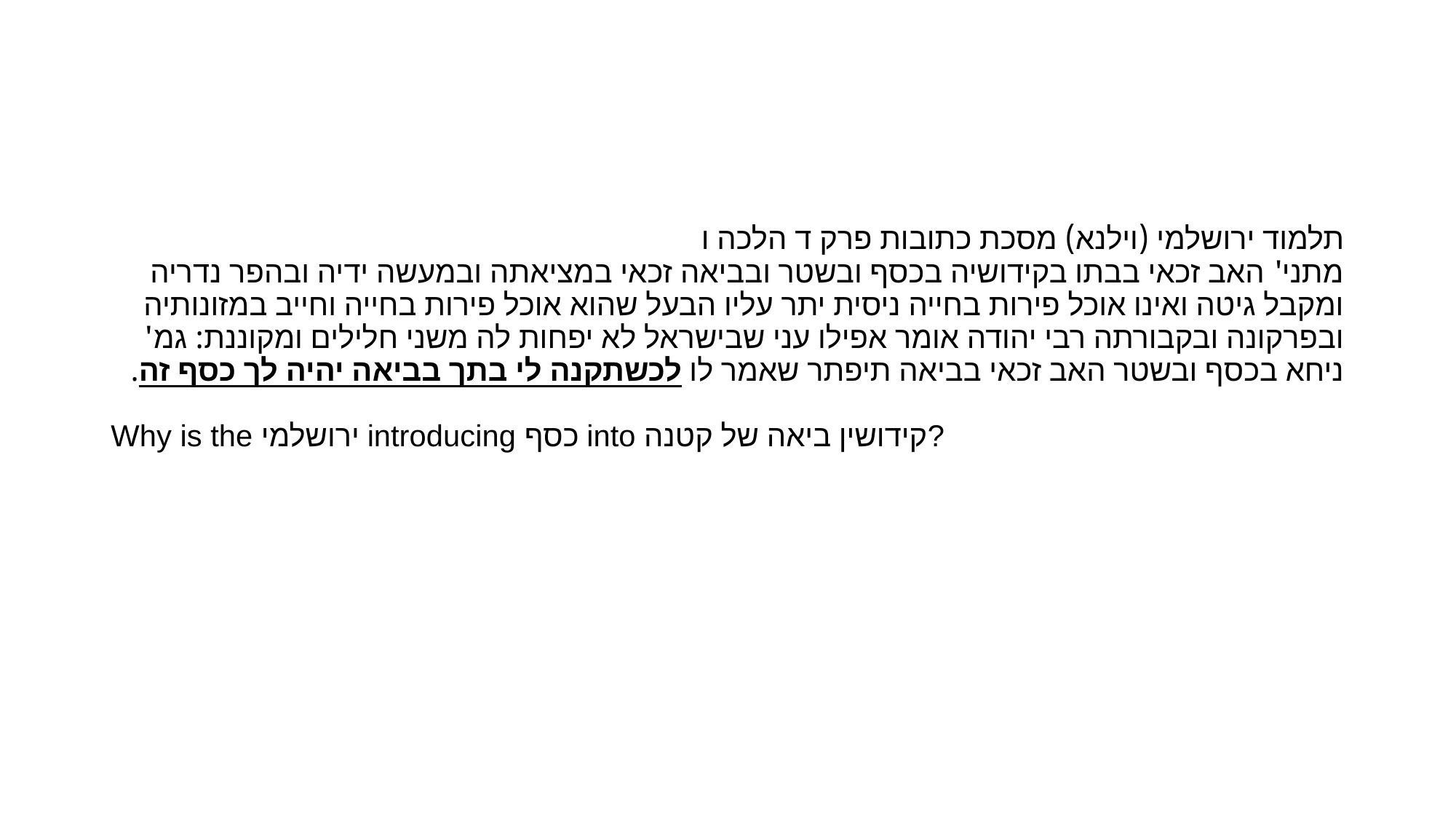

#
תלמוד ירושלמי (וילנא) מסכת כתובות פרק ד הלכה ו
מתני' האב זכאי בבתו בקידושיה בכסף ובשטר ובביאה זכאי במציאתה ובמעשה ידיה ובהפר נדריה ומקבל גיטה ואינו אוכל פירות בחייה ניסית יתר עליו הבעל שהוא אוכל פירות בחייה וחייב במזונותיה ובפרקונה ובקבורתה רבי יהודה אומר אפילו עני שבישראל לא יפחות לה משני חלילים ומקוננת: גמ' ניחא בכסף ובשטר האב זכאי בביאה תיפתר שאמר לו לכשתקנה לי בתך בביאה יהיה לך כסף זה.

Why is the ירושלמי introducing כסף into קידושין ביאה של קטנה?